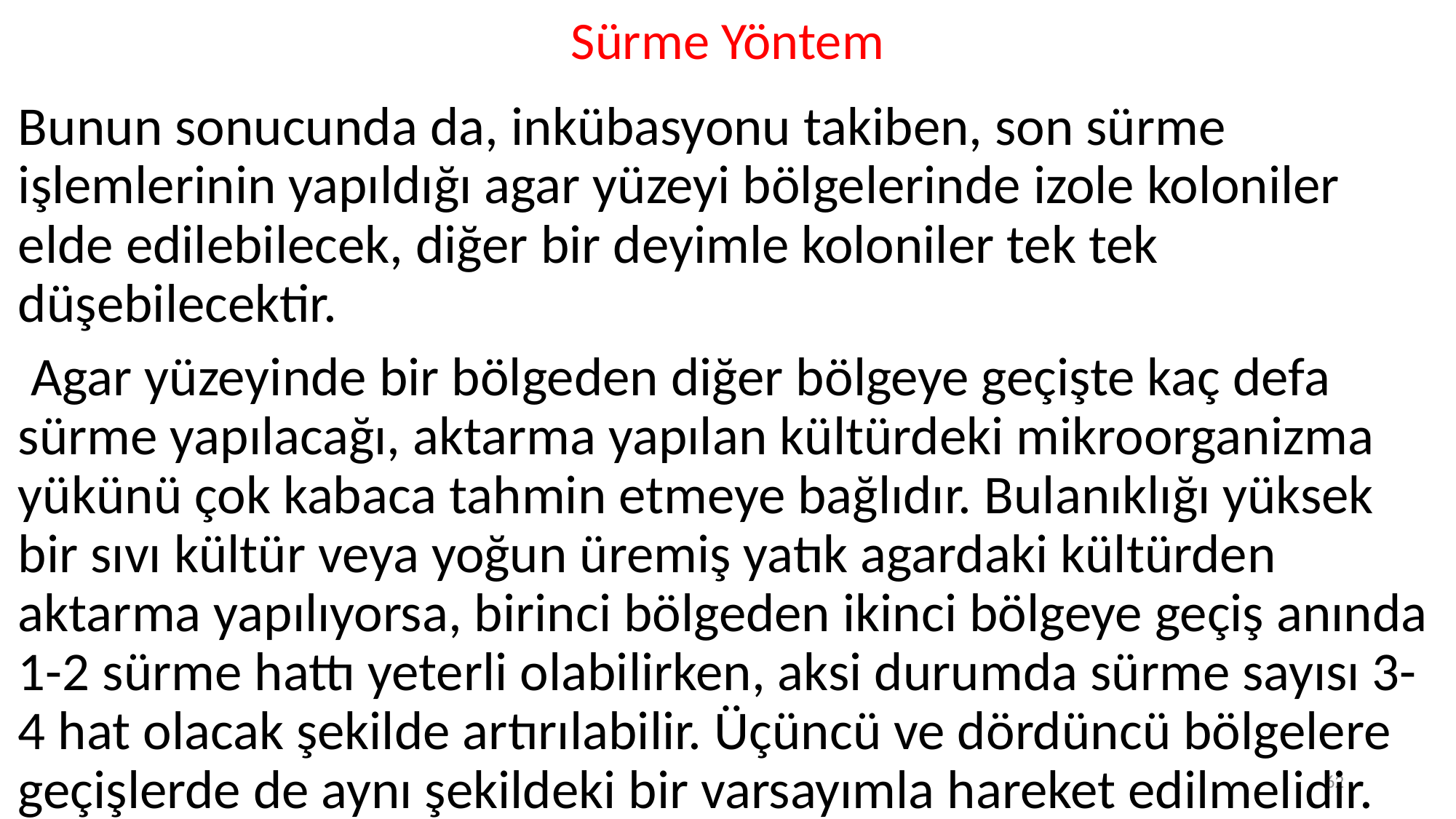

# Sürme Yöntem
Bunun sonucunda da, inkübasyonu takiben, son sürme işlemlerinin yapıldığı agar yüzeyi bölgelerinde izole koloniler elde edilebilecek, diğer bir deyimle koloniler tek tek düşebilecektir.
 Agar yüzeyinde bir bölgeden diğer bölgeye geçişte kaç defa sürme yapılacağı, aktarma yapılan kültürdeki mikroorganizma yükünü çok kabaca tahmin etmeye bağlıdır. Bulanıklığı yüksek bir sıvı kültür veya yoğun üremiş yatık agardaki kültürden aktarma yapılıyorsa, birinci bölgeden ikinci bölgeye geçiş anında 1-2 sürme hattı yeterli olabilirken, aksi durumda sürme sayısı 3-4 hat olacak şekilde artırılabilir. Üçüncü ve dördüncü bölgelere geçişlerde de aynı şekildeki bir varsayımla hareket edilmelidir.

62